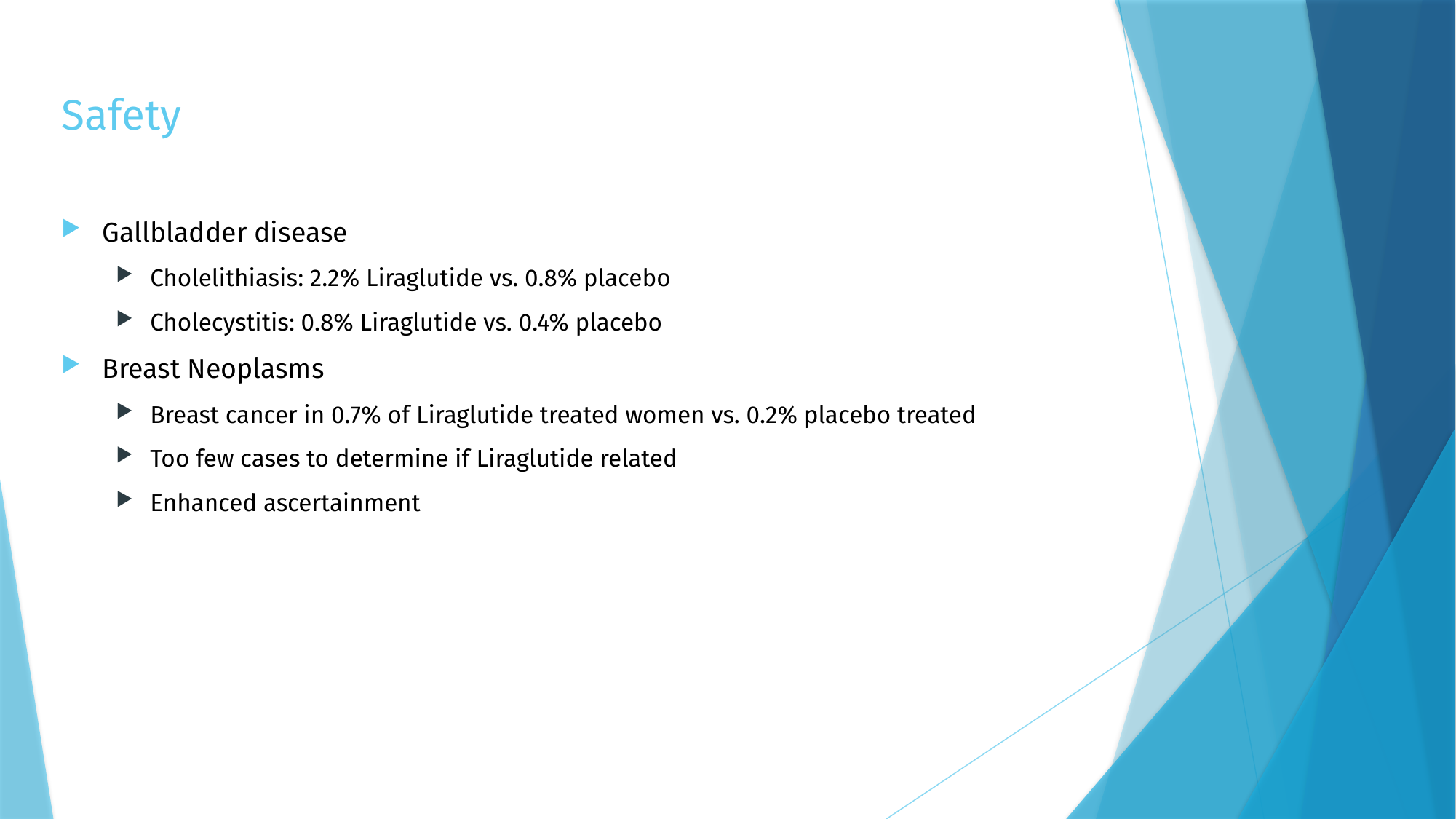

# Safety
Gallbladder disease
Cholelithiasis: 2.2% Liraglutide vs. 0.8% placebo
Cholecystitis: 0.8% Liraglutide vs. 0.4% placebo
Breast Neoplasms
Breast cancer in 0.7% of Liraglutide treated women vs. 0.2% placebo treated
Too few cases to determine if Liraglutide related
Enhanced ascertainment